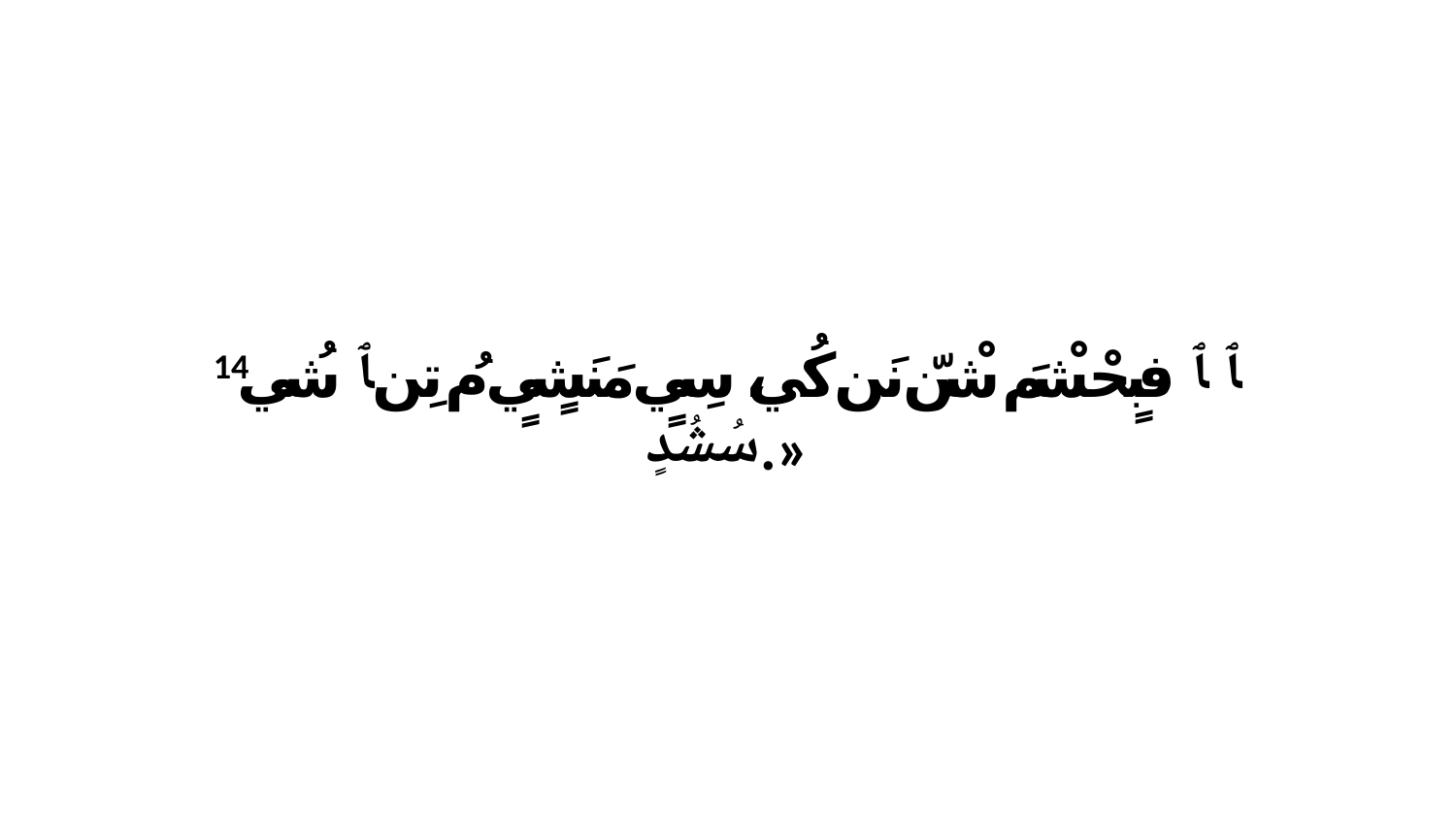

14 ﭑ ﭑ فبٍحْشْمَ شْنّ نَن كُي، سِيٍ مَنَشٍيٍ مُ تِن ﭑ شُي سُشُدٍ.»